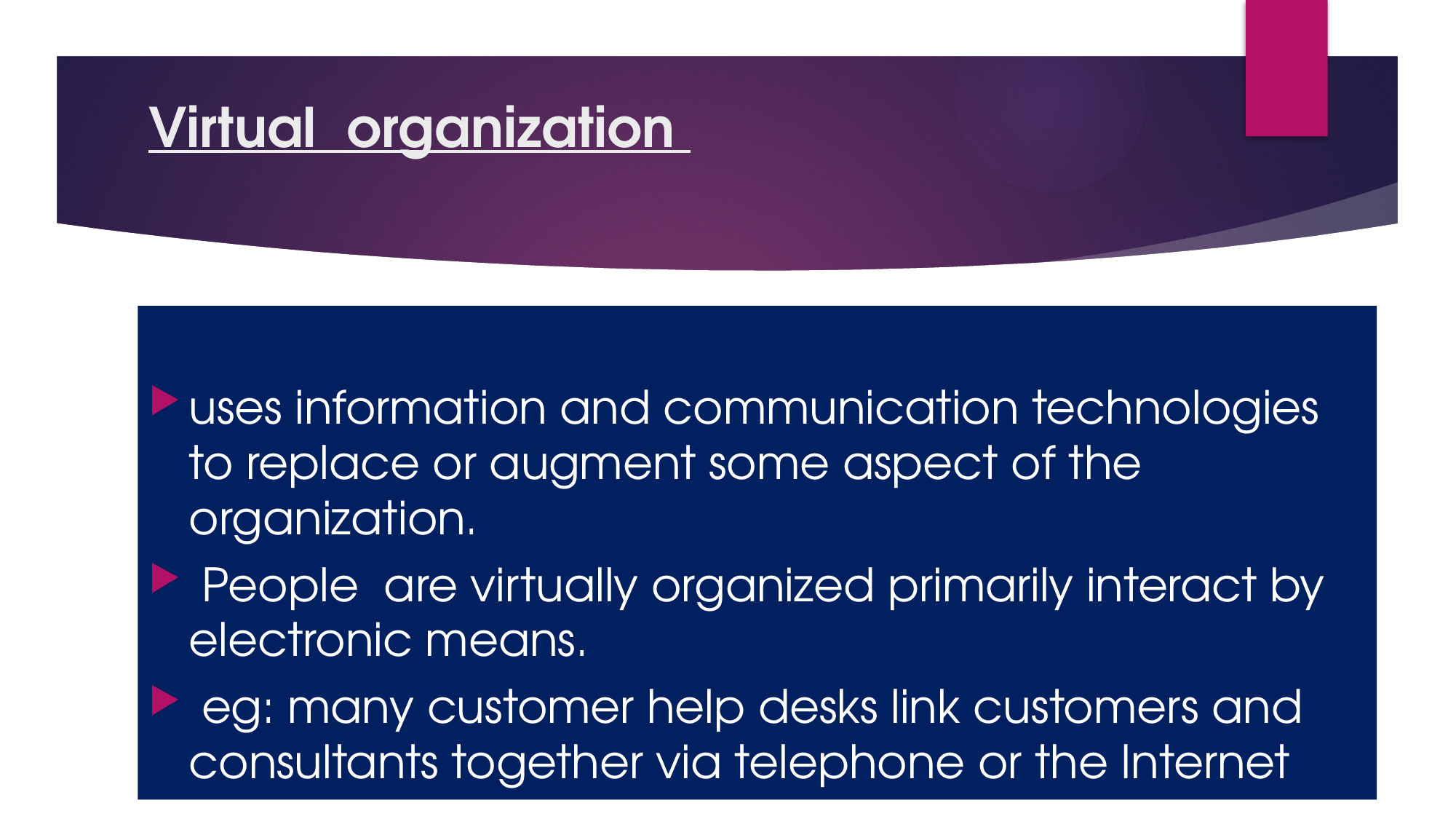

# Virtual  organization

uses information and communication technologies to replace or augment some aspect of the organization.
 People  are virtually organized primarily interact by electronic means.
 eg: many customer help desks link customers and consultants together via telephone or the Internet